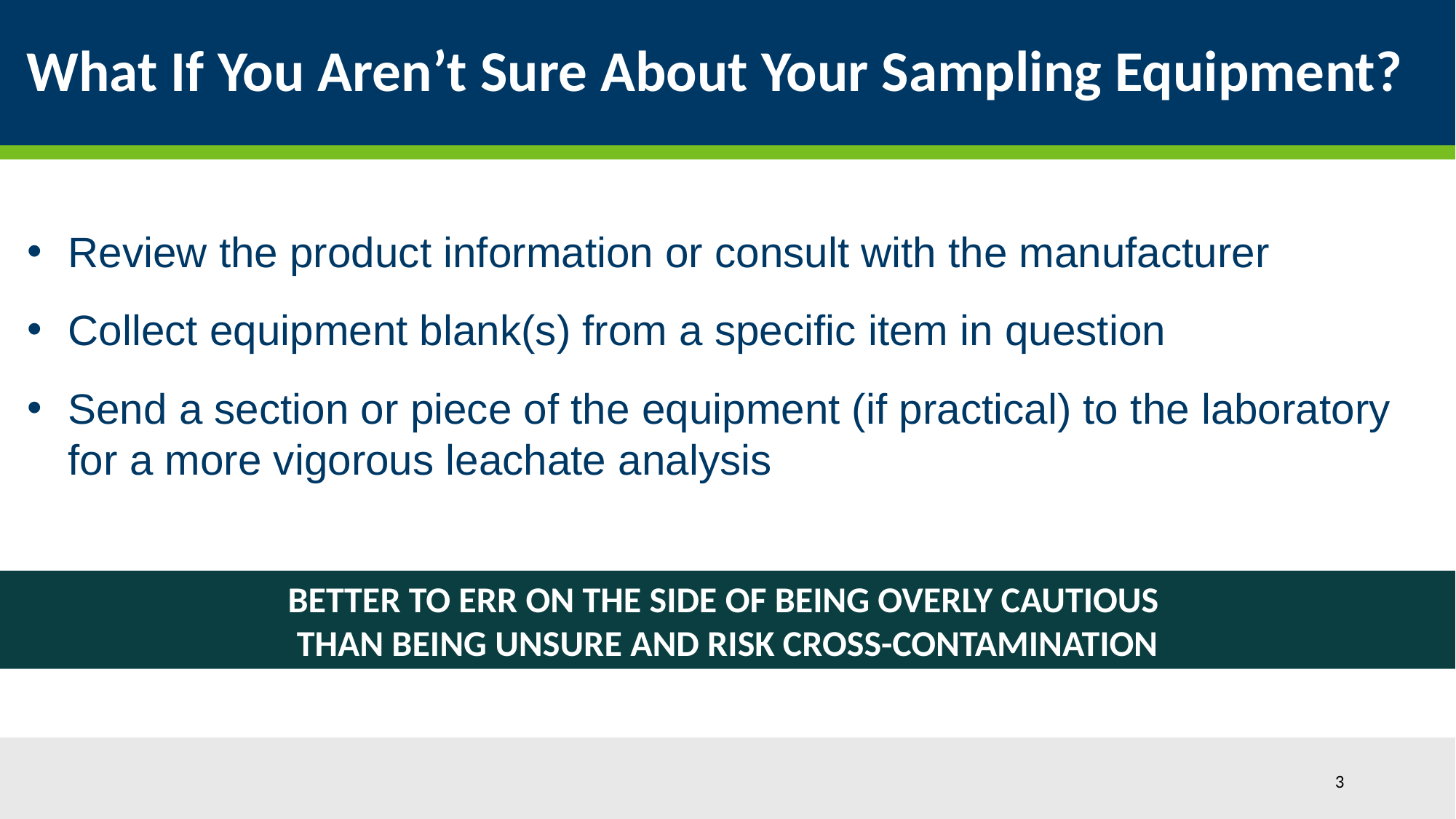

# What If You Aren’t Sure About Your Sampling Equipment?
Review the product information or consult with the manufacturer
Collect equipment blank(s) from a specific item in question
Send a section or piece of the equipment (if practical) to the laboratory for a more vigorous leachate analysis

BETTER TO ERR ON THE SIDE OF BEING OVERLY CAUTIOUS
THAN BEING UNSURE AND RISK CROSS-CONTAMINATION
3